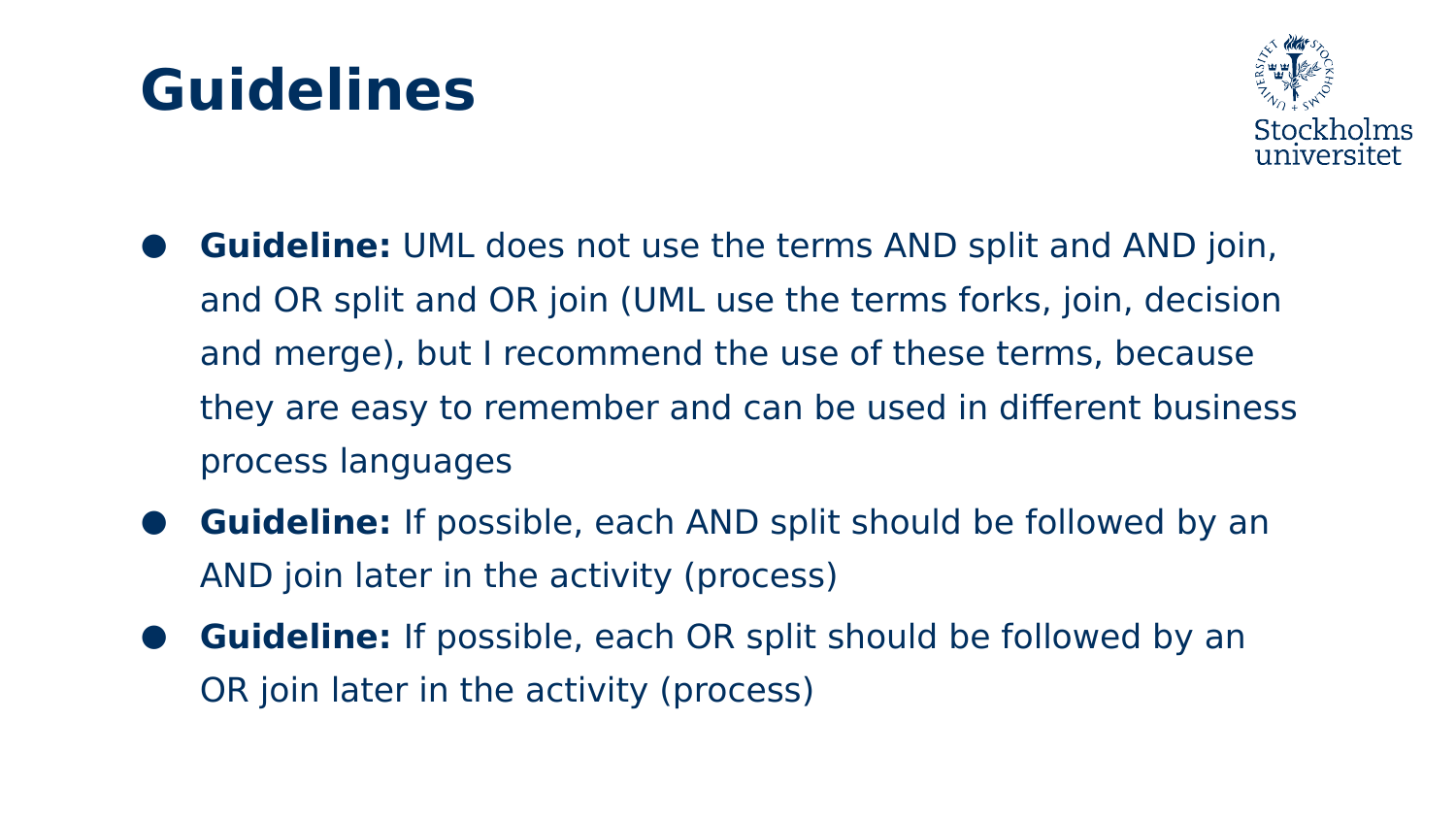

# Guidelines
Guideline: UML does not use the terms AND split and AND join, and OR split and OR join (UML use the terms forks, join, decision and merge), but I recommend the use of these terms, because they are easy to remember and can be used in different business process languages
Guideline: If possible, each AND split should be followed by an AND join later in the activity (process)
Guideline: If possible, each OR split should be followed by an OR join later in the activity (process)